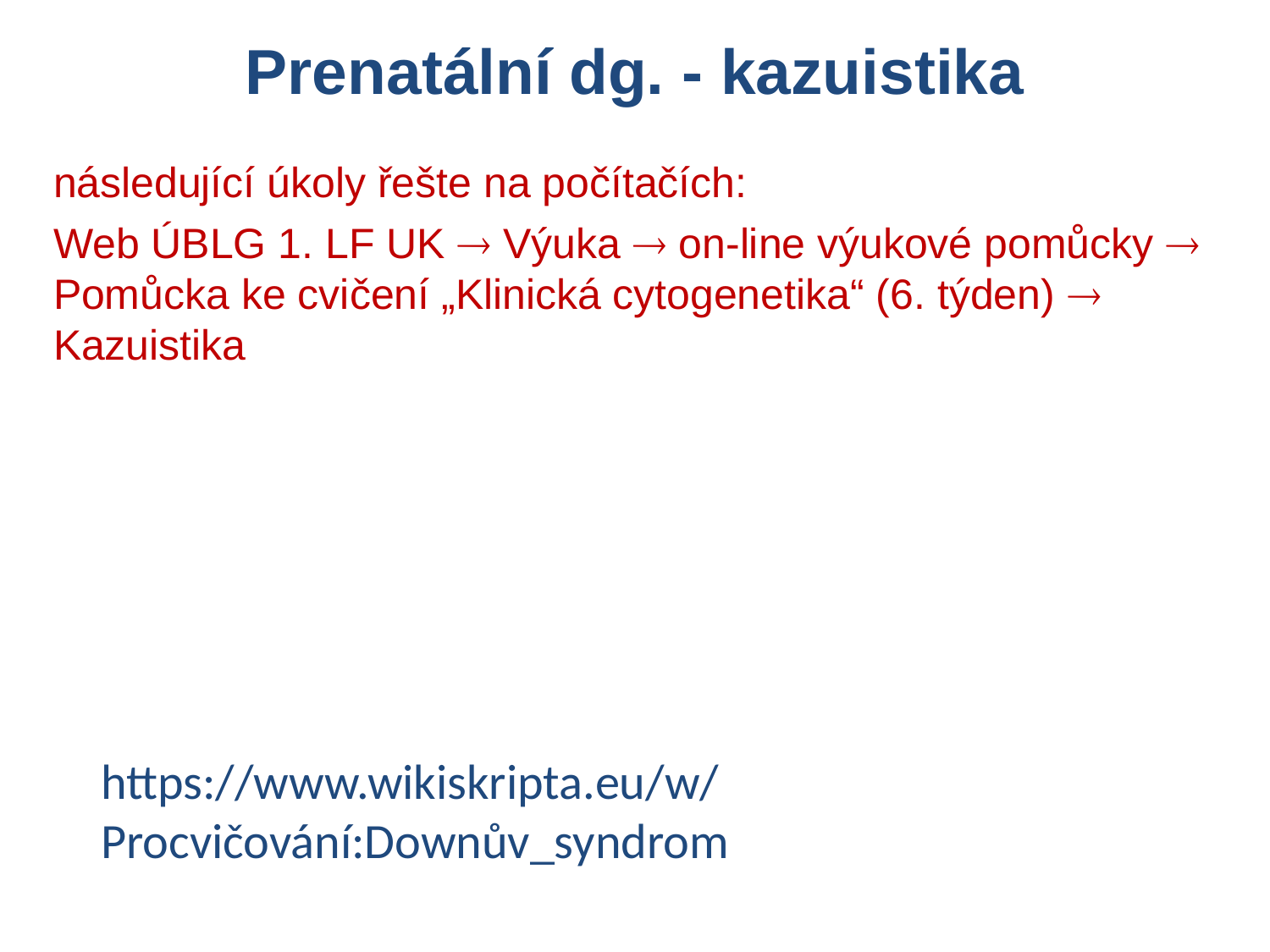

Prenatální dg. - kazuistika
následující úkoly řešte na počítačích:
Web ÚBLG 1. LF UK → Výuka → on-line výukové pomůcky → Pomůcka ke cvičení „Klinická cytogenetika“ (6. týden) → Kazuistika
https://www.wikiskripta.eu/w/Procvičování:Downův_syndrom